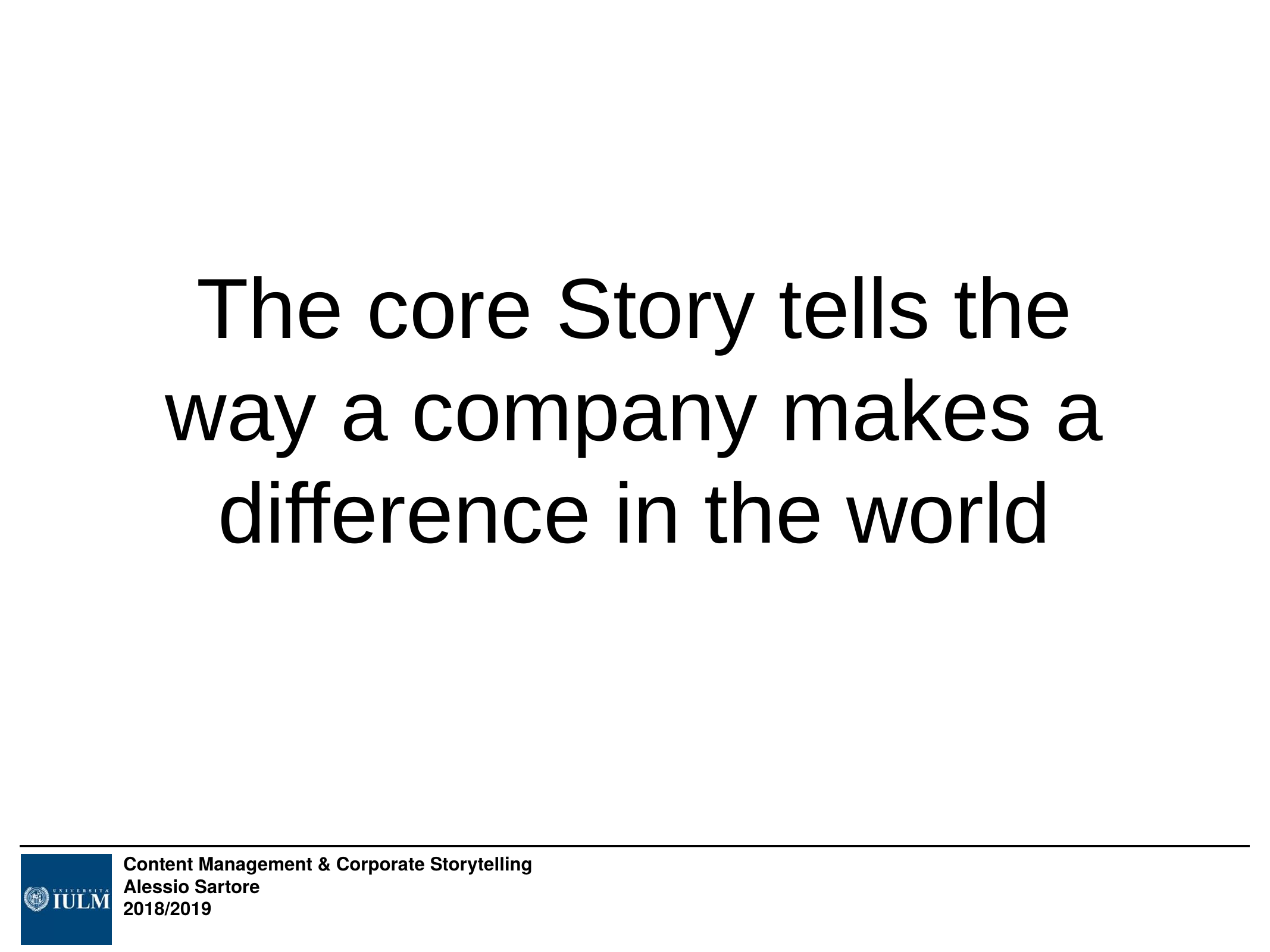

# The core Story tells the way a company makes a difference in the world